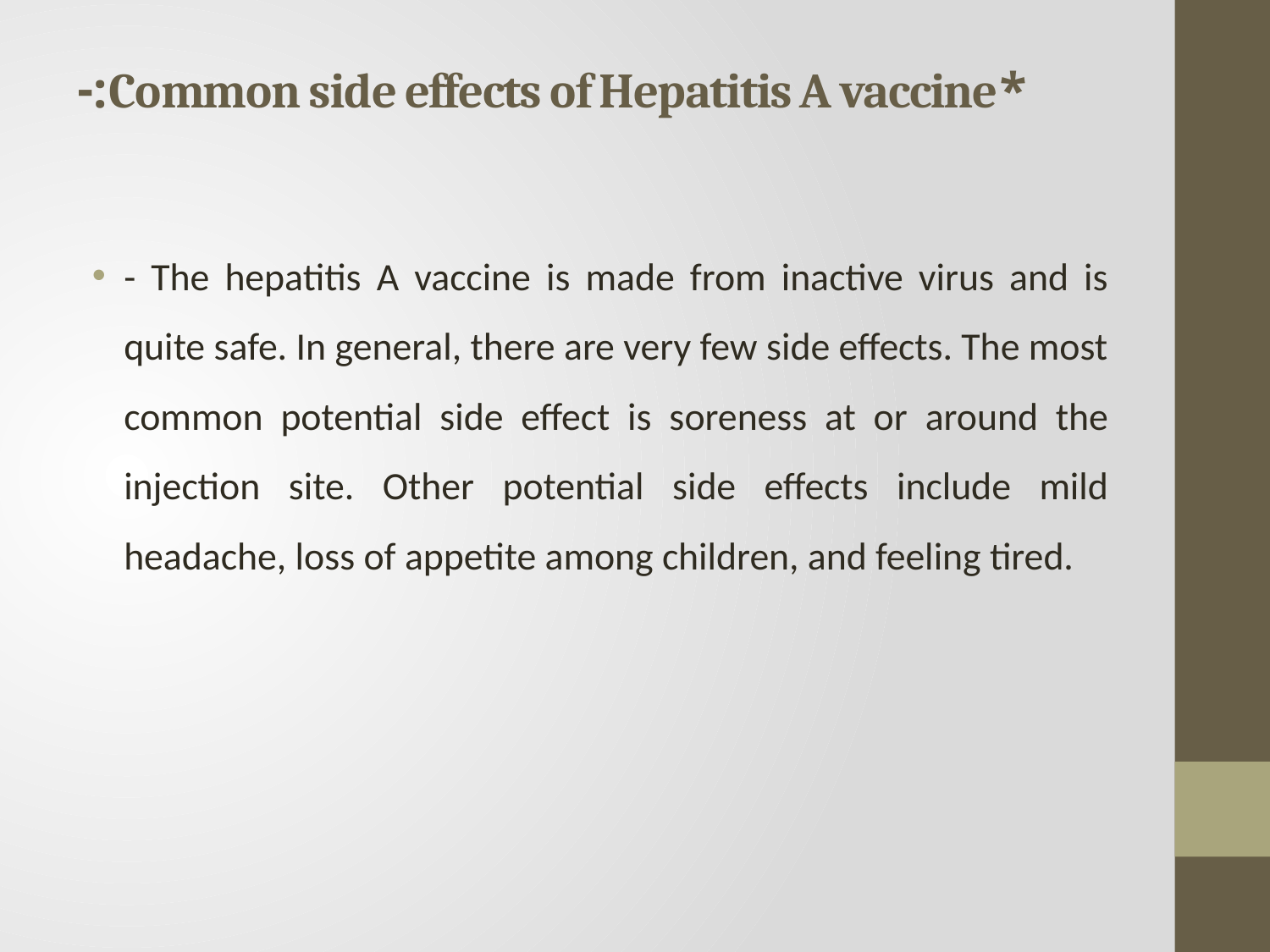

# *Common side effects of Hepatitis A vaccine:-
- The hepatitis A vaccine is made from inactive virus and is quite safe. In general, there are very few side effects. The most common potential side effect is soreness at or around the injection site. Other potential side effects include mild headache, loss of appetite among children, and feeling tired.